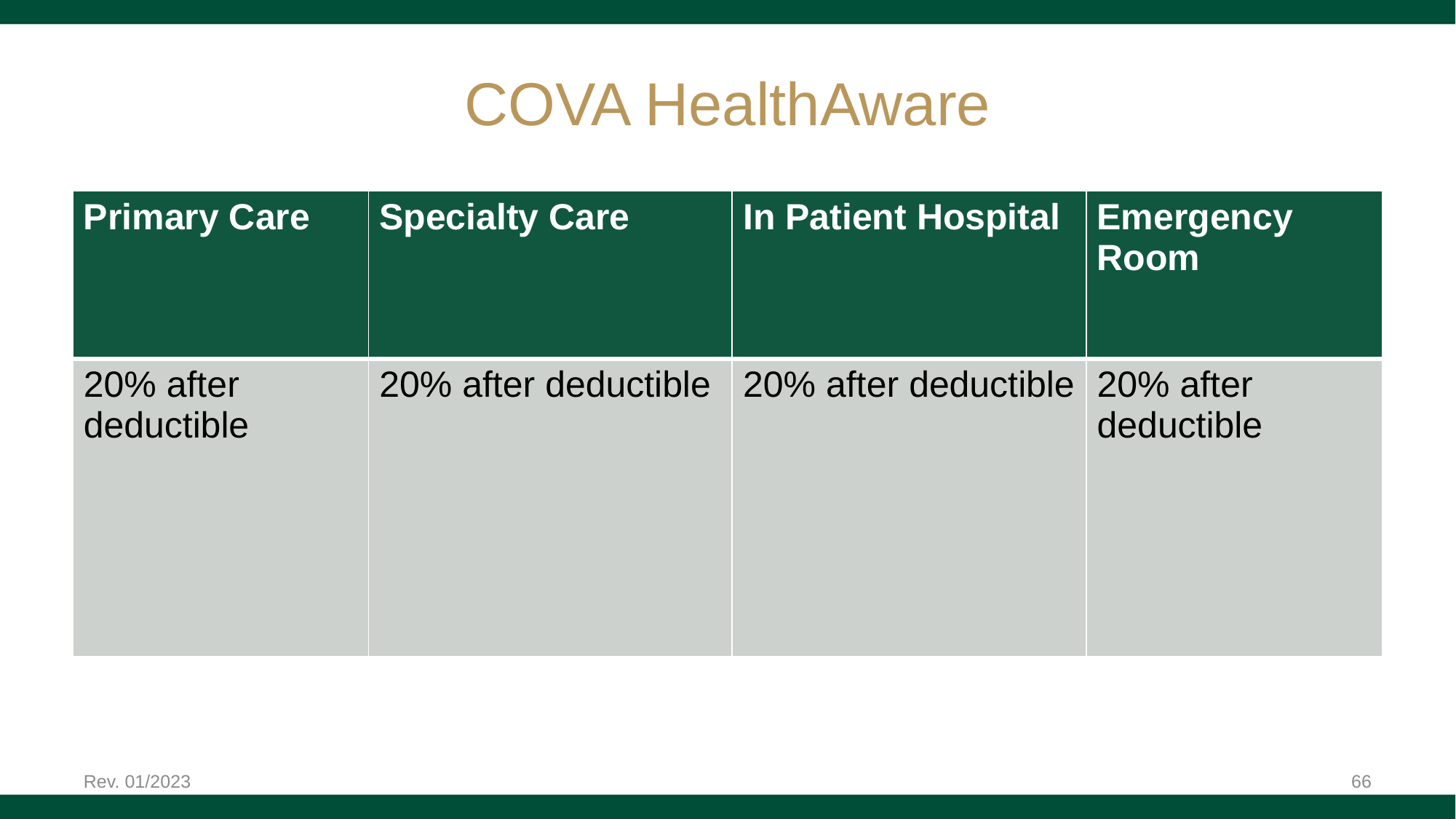

# COVA HealthAware
| Primary Care | Specialty Care | In Patient Hospital | Emergency Room |
| --- | --- | --- | --- |
| 20% after deductible | 20% after deductible | 20% after deductible | 20% after deductible |
Rev. 01/2023
66